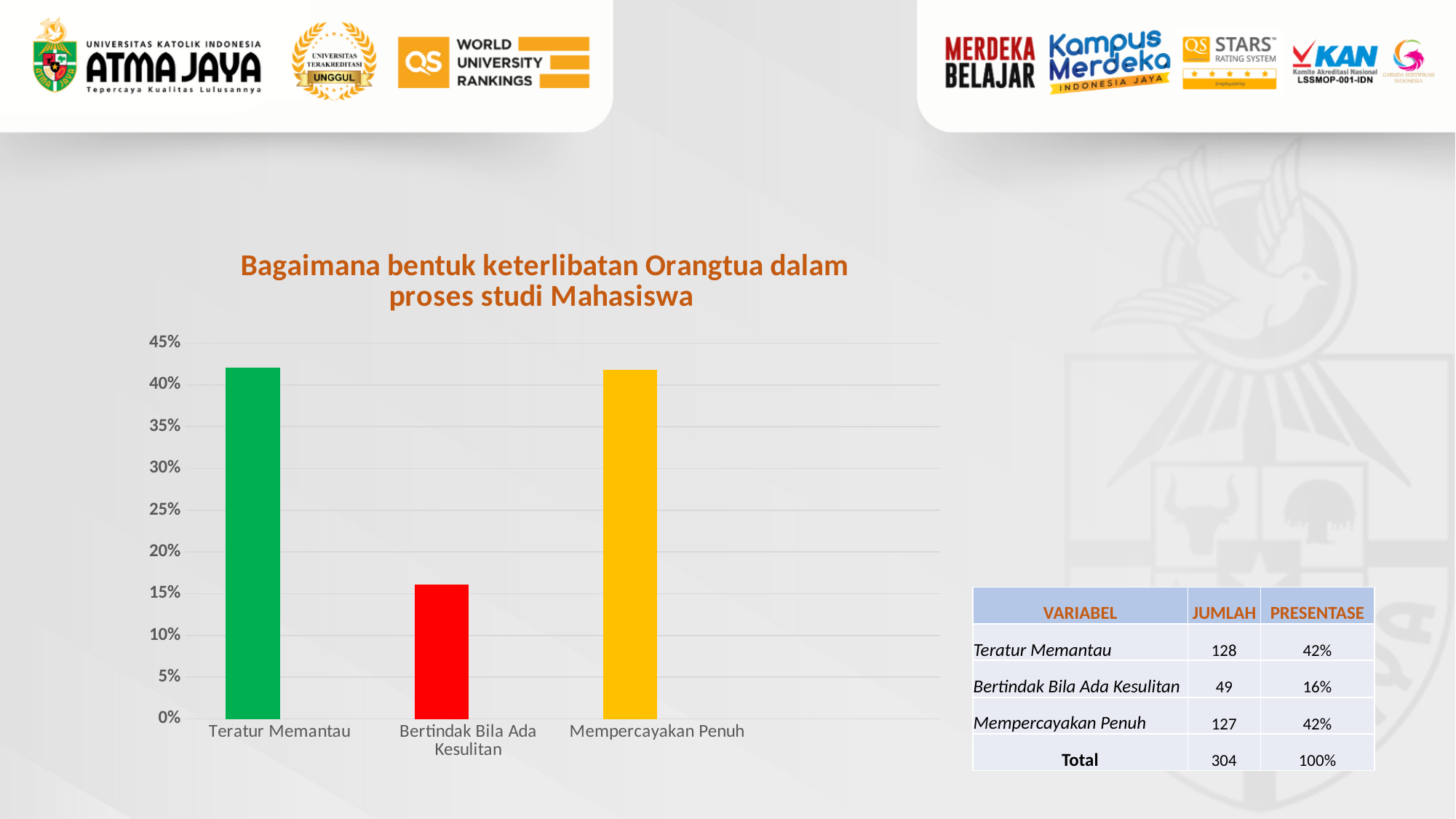

### Chart: Bagaimana bentuk keterlibatan Orangtua dalam proses studi Mahasiswa

| Category | PRESENTASE |  |
|---|---|---|
| Teratur Memantau | 0.42105263157894735 | None |
| Bertindak Bila Ada Kesulitan | 0.1611842105263158 | None |
| Mempercayakan Penuh | 0.41776315789473684 | None |
| VARIABEL | JUMLAH | PRESENTASE |
| --- | --- | --- |
| Teratur Memantau | 128 | 42% |
| Bertindak Bila Ada Kesulitan | 49 | 16% |
| Mempercayakan Penuh | 127 | 42% |
| Total | 304 | 100% |